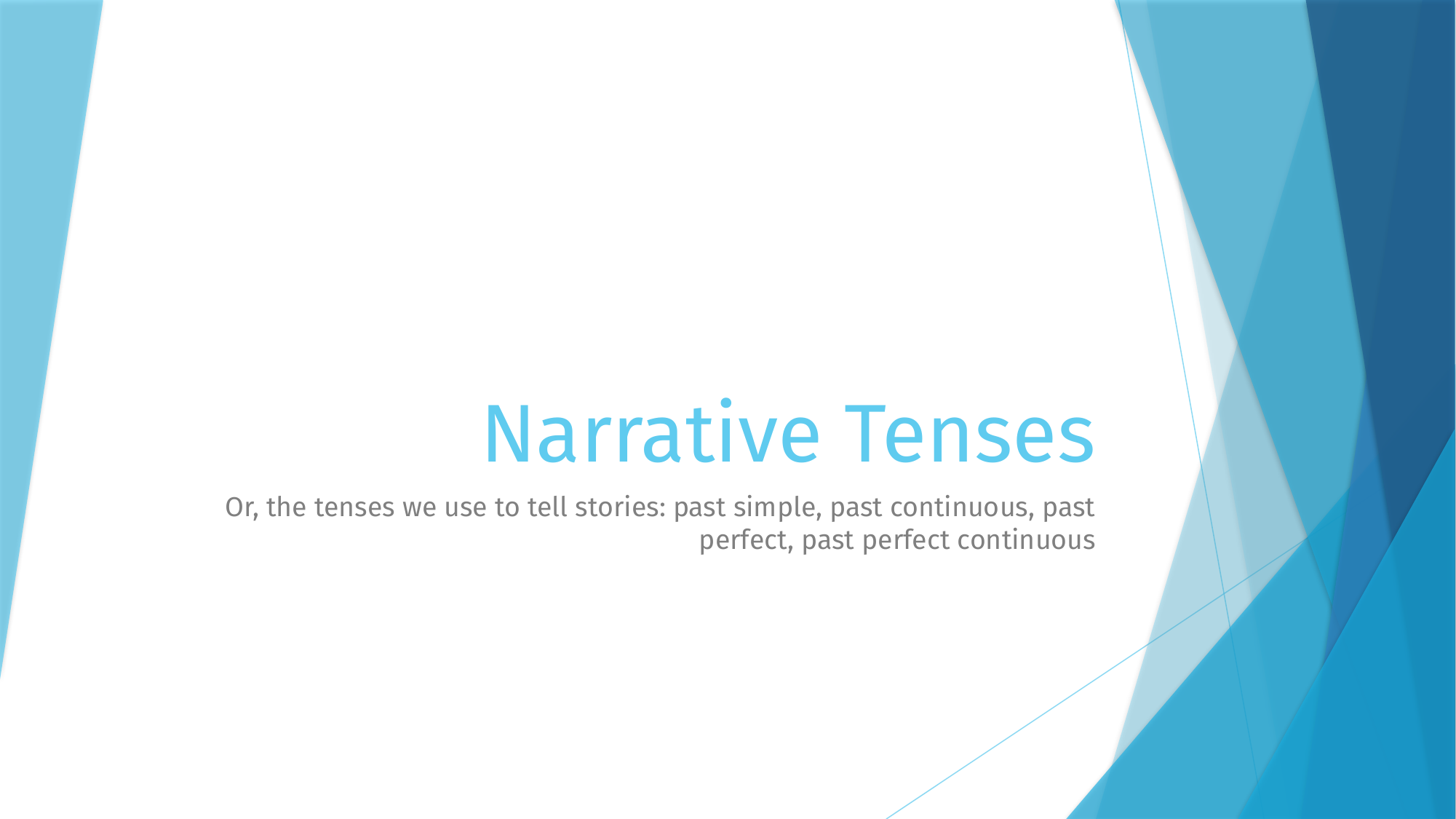

# Narrative Tenses
Or, the tenses we use to tell stories: past simple, past continuous, past perfect, past perfect continuous